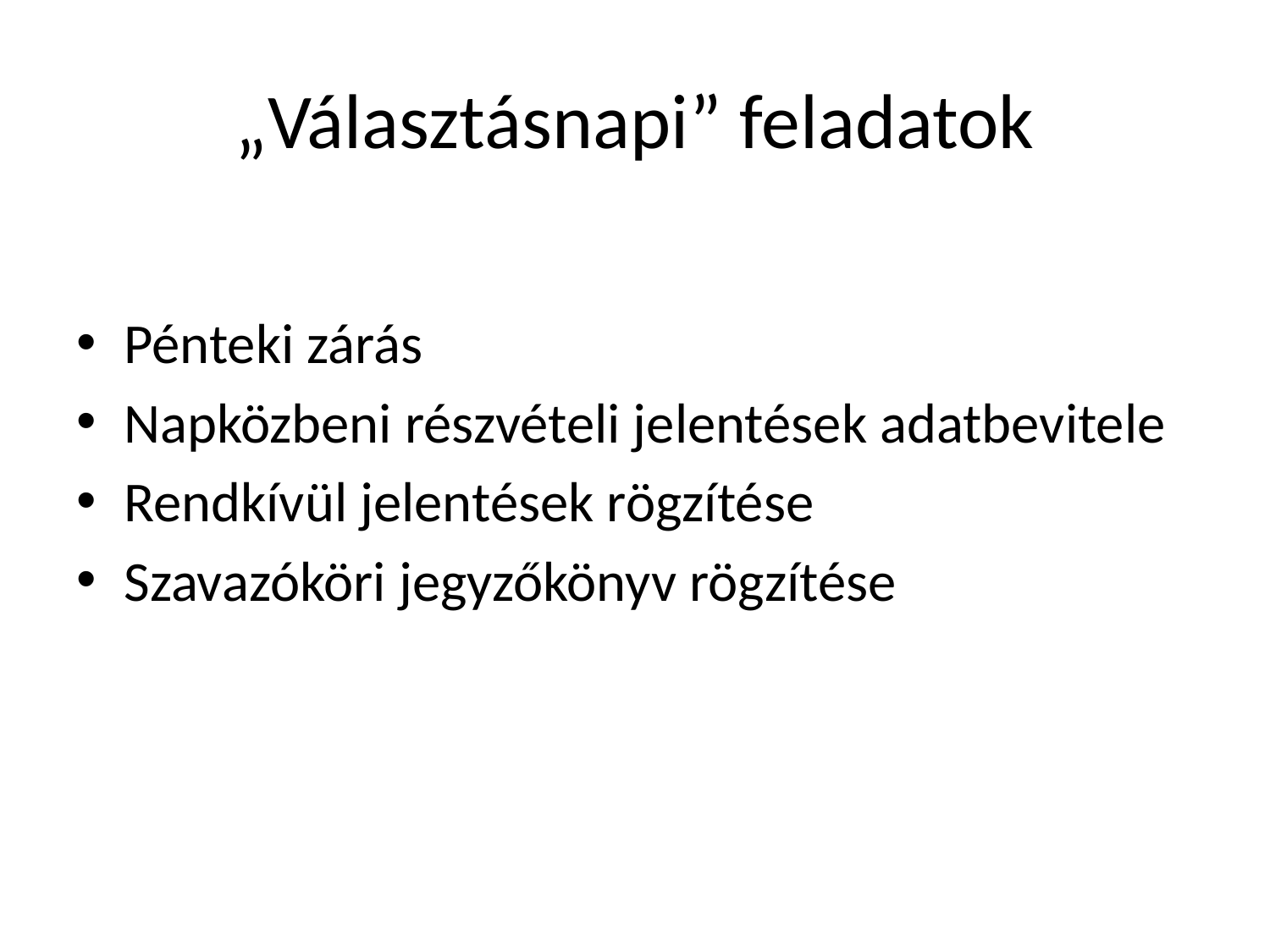

# „Választásnapi” feladatok

Pénteki zárás
Napközbeni részvételi jelentések adatbevitele
Rendkívül jelentések rögzítése
Szavazóköri jegyzőkönyv rögzítése